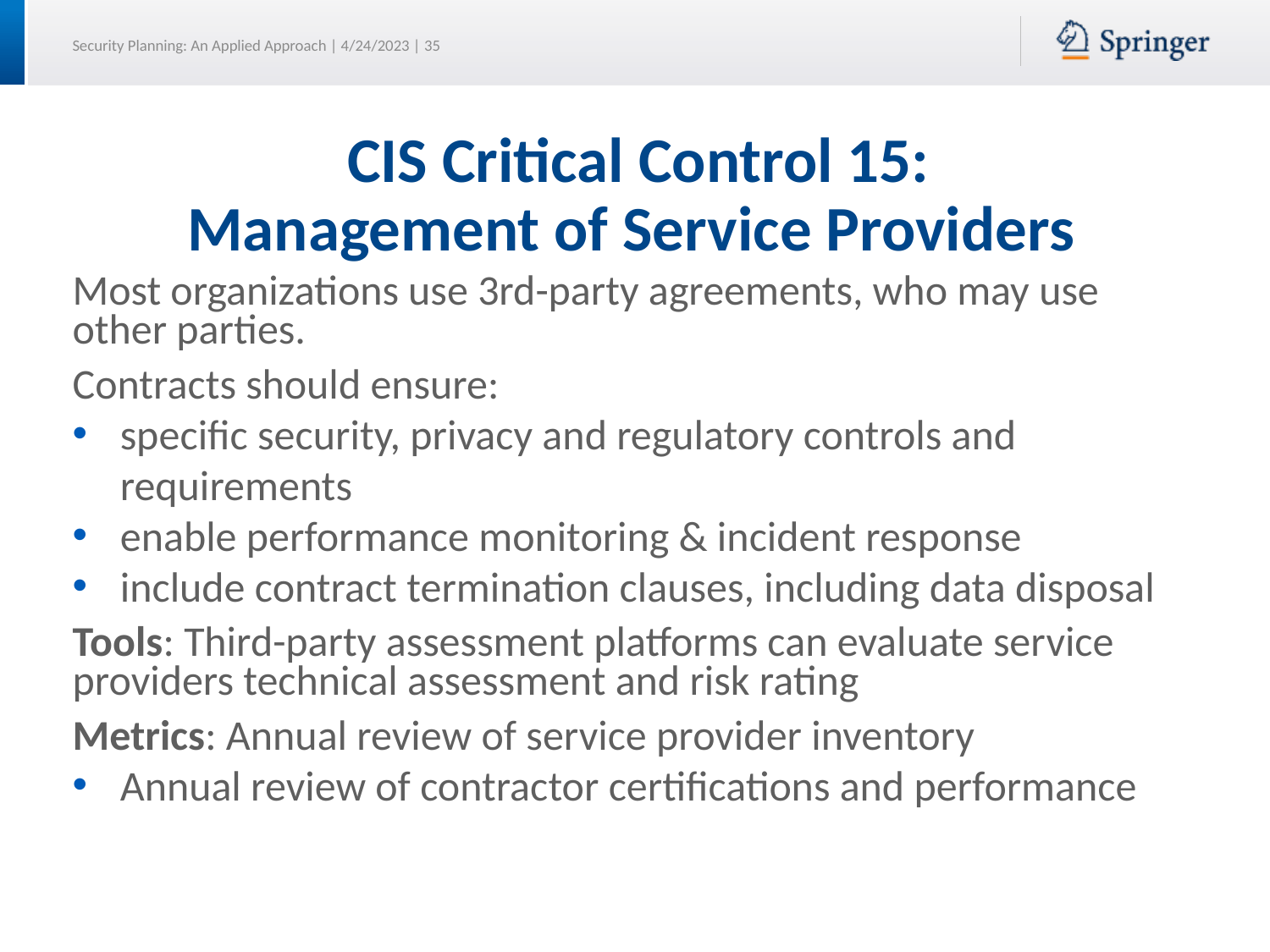

# CIS Critical Control 15: Management of Service Providers
Most organizations use 3rd-party agreements, who may use other parties.
Contracts should ensure:
specific security, privacy and regulatory controls and requirements
enable performance monitoring & incident response
include contract termination clauses, including data disposal
Tools: Third-party assessment platforms can evaluate service providers technical assessment and risk rating
Metrics: Annual review of service provider inventory
Annual review of contractor certifications and performance